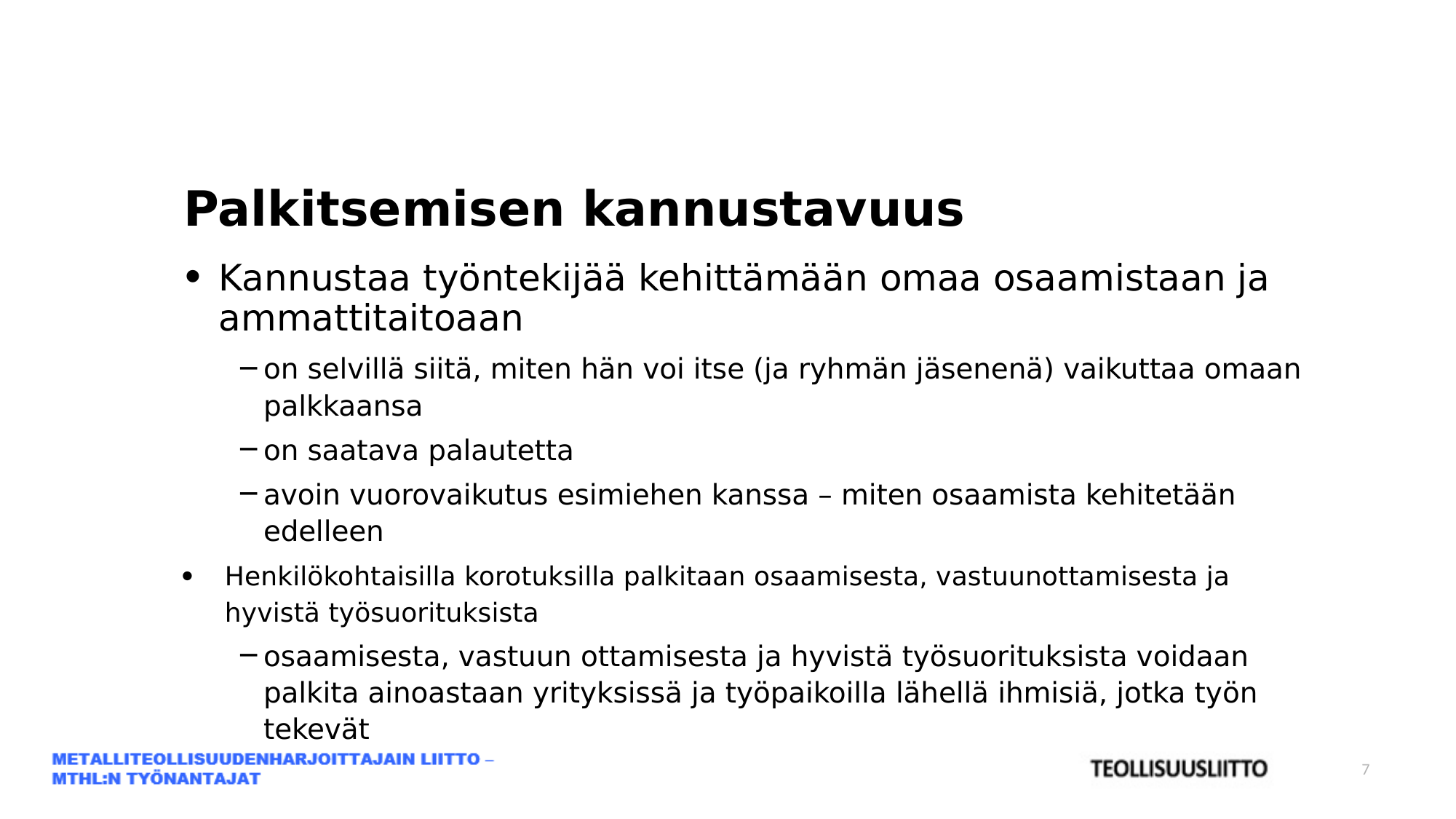

Palkitsemisen kannustavuus
Kannustaa työntekijää kehittämään omaa osaamistaan ja ammattitaitoaan
on selvillä siitä, miten hän voi itse (ja ryhmän jäsenenä) vaikuttaa omaan palkkaansa
on saatava palautetta
avoin vuorovaikutus esimiehen kanssa – miten osaamista kehitetään edelleen
Henkilökohtaisilla korotuksilla palkitaan osaamisesta, vastuunottamisesta ja hyvistä työsuorituksista
osaamisesta, vastuun ottamisesta ja hyvistä työsuorituksista voidaan palkita ainoastaan yrityksissä ja työpaikoilla lähellä ihmisiä, jotka työn tekevät

7